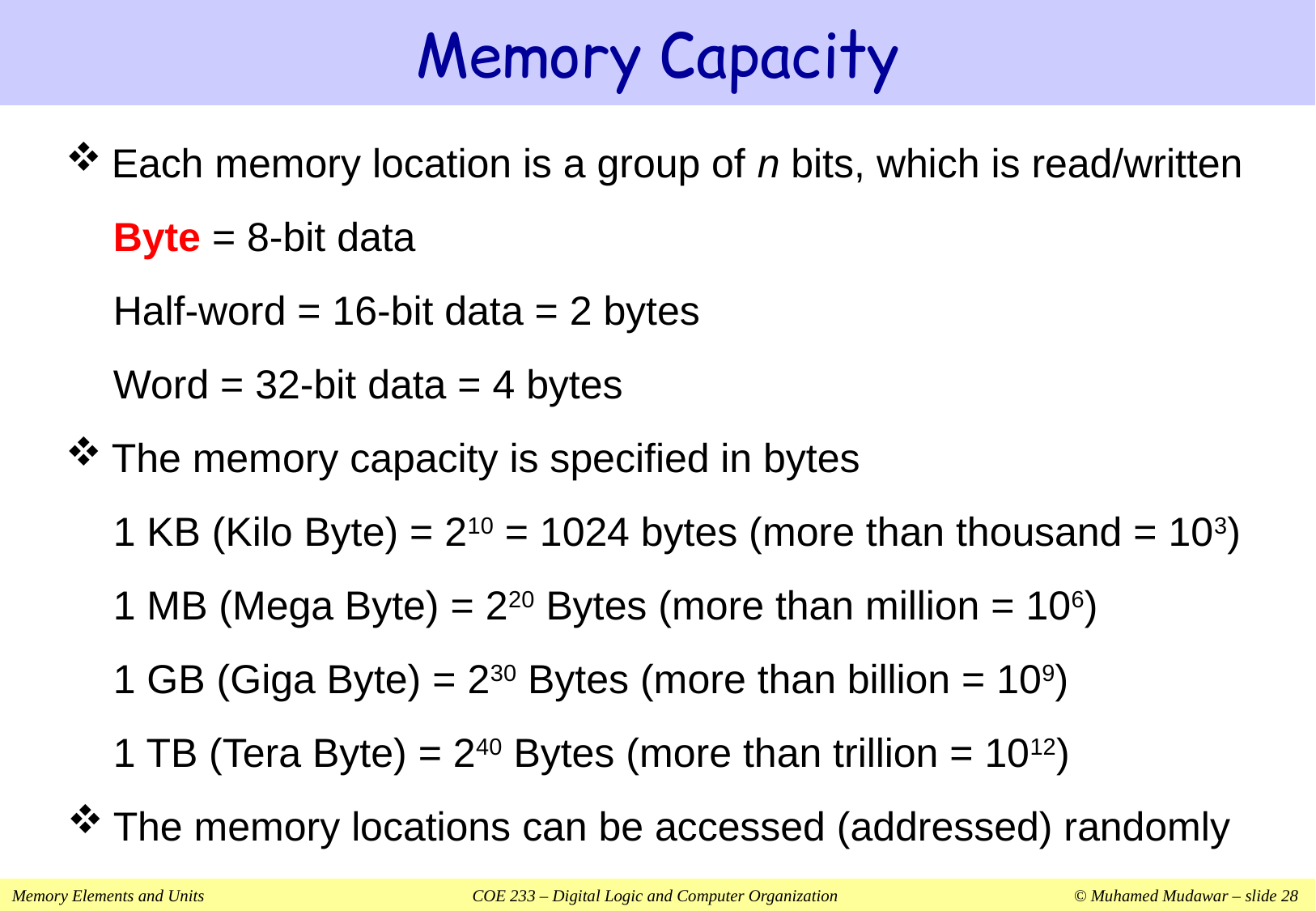

# Memory Capacity
Each memory location is a group of n bits, which is read/written
Byte = 8-bit data
Half-word = 16-bit data = 2 bytes
Word = 32-bit data = 4 bytes
The memory capacity is specified in bytes
1 KB (Kilo Byte) = 210 = 1024 bytes (more than thousand = 103)
1 MB (Mega Byte) = 220 Bytes (more than million = 106)
1 GB (Giga Byte) = 230 Bytes (more than billion = 109)
1 TB (Tera Byte) = 240 Bytes (more than trillion = 1012)
The memory locations can be accessed (addressed) randomly